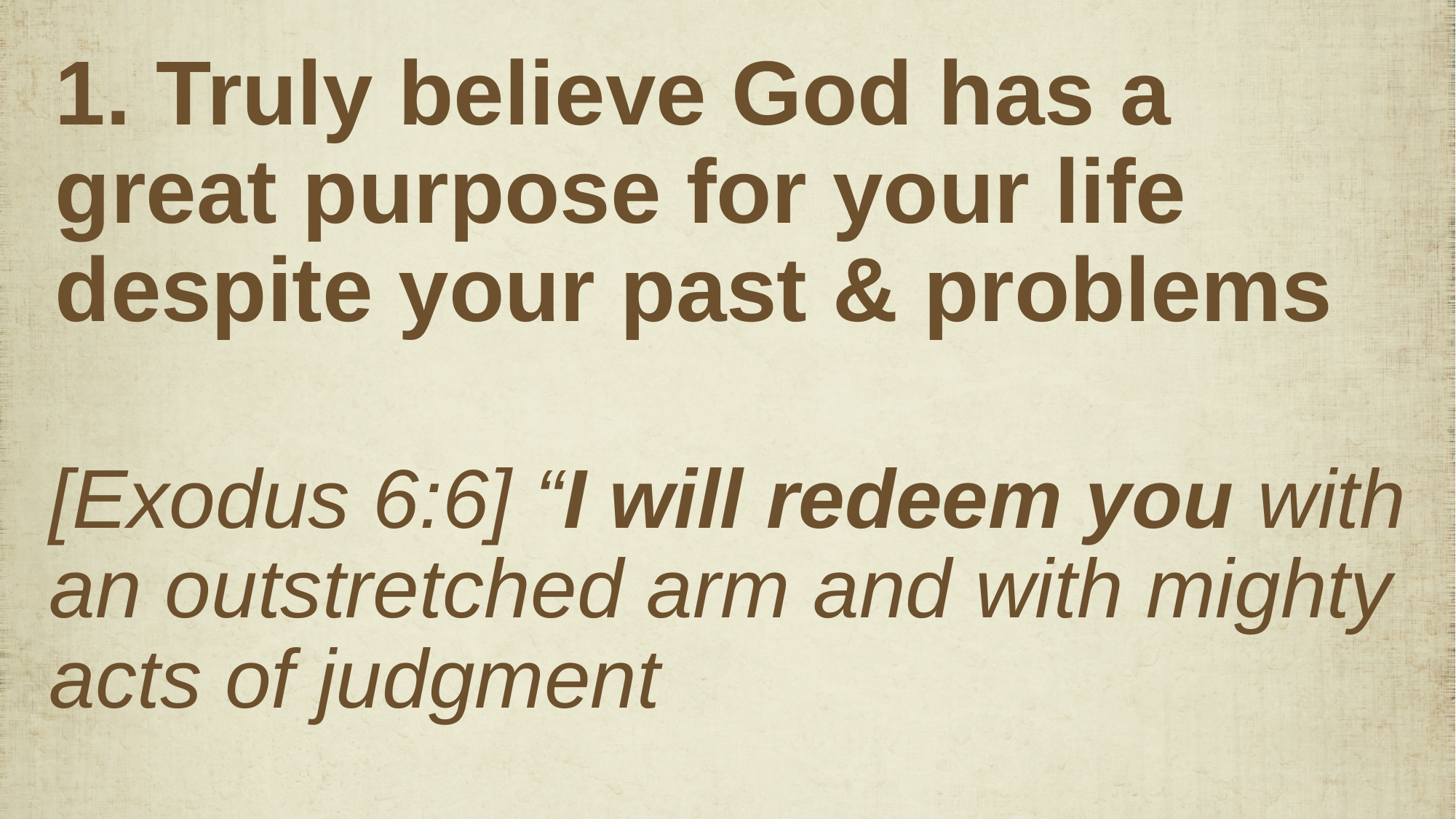

1. Truly believe God has a great purpose for your life despite your past & problems

[Exodus 6:6] “I will redeem you with an outstretched arm and with mighty acts of judgment